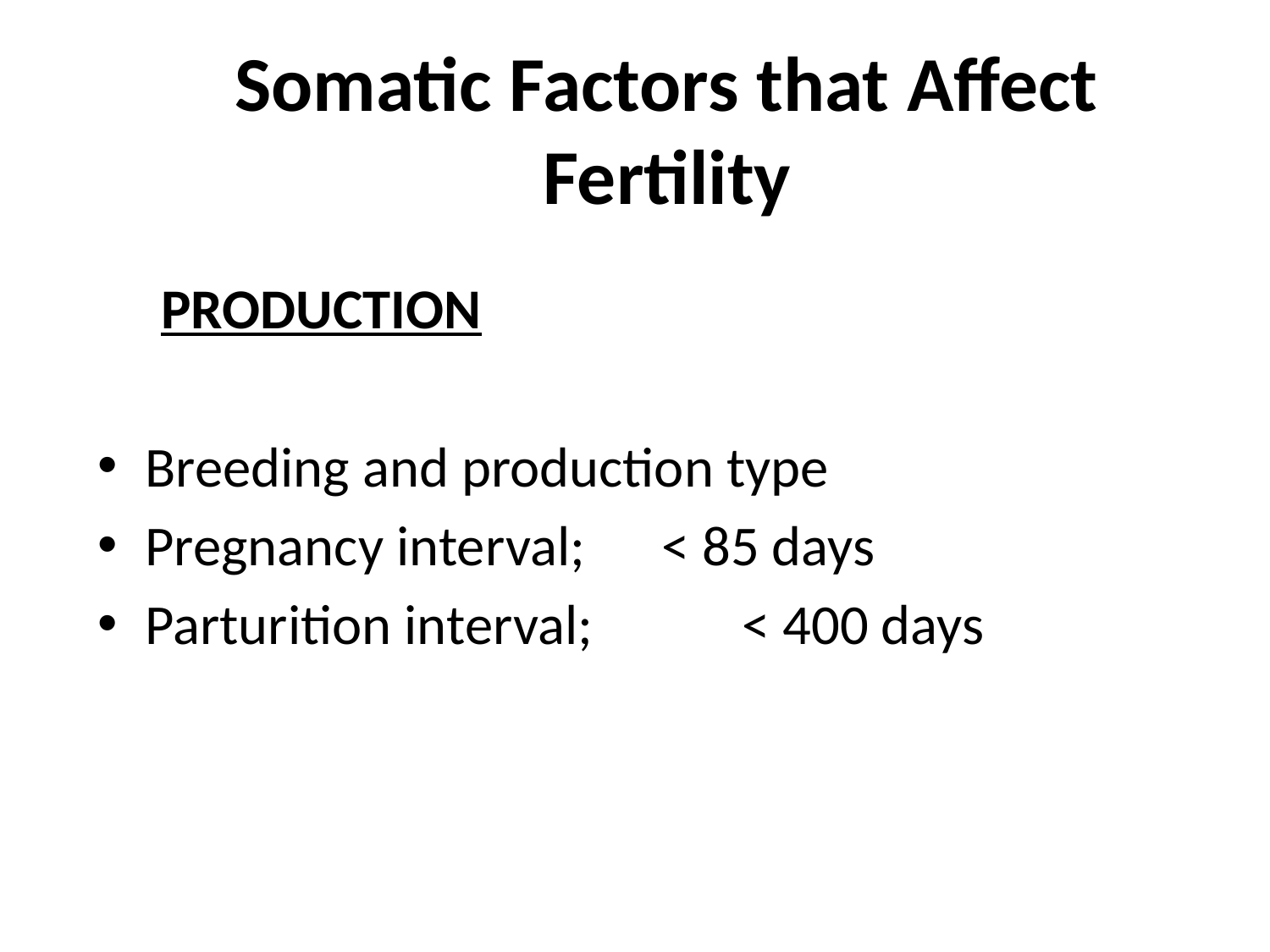

# Somatic Factors that Affect Fertility
     PRODUCTION

Breeding and production type
Pregnancy interval;      < 85 days
Parturition interval;	       < 400 days